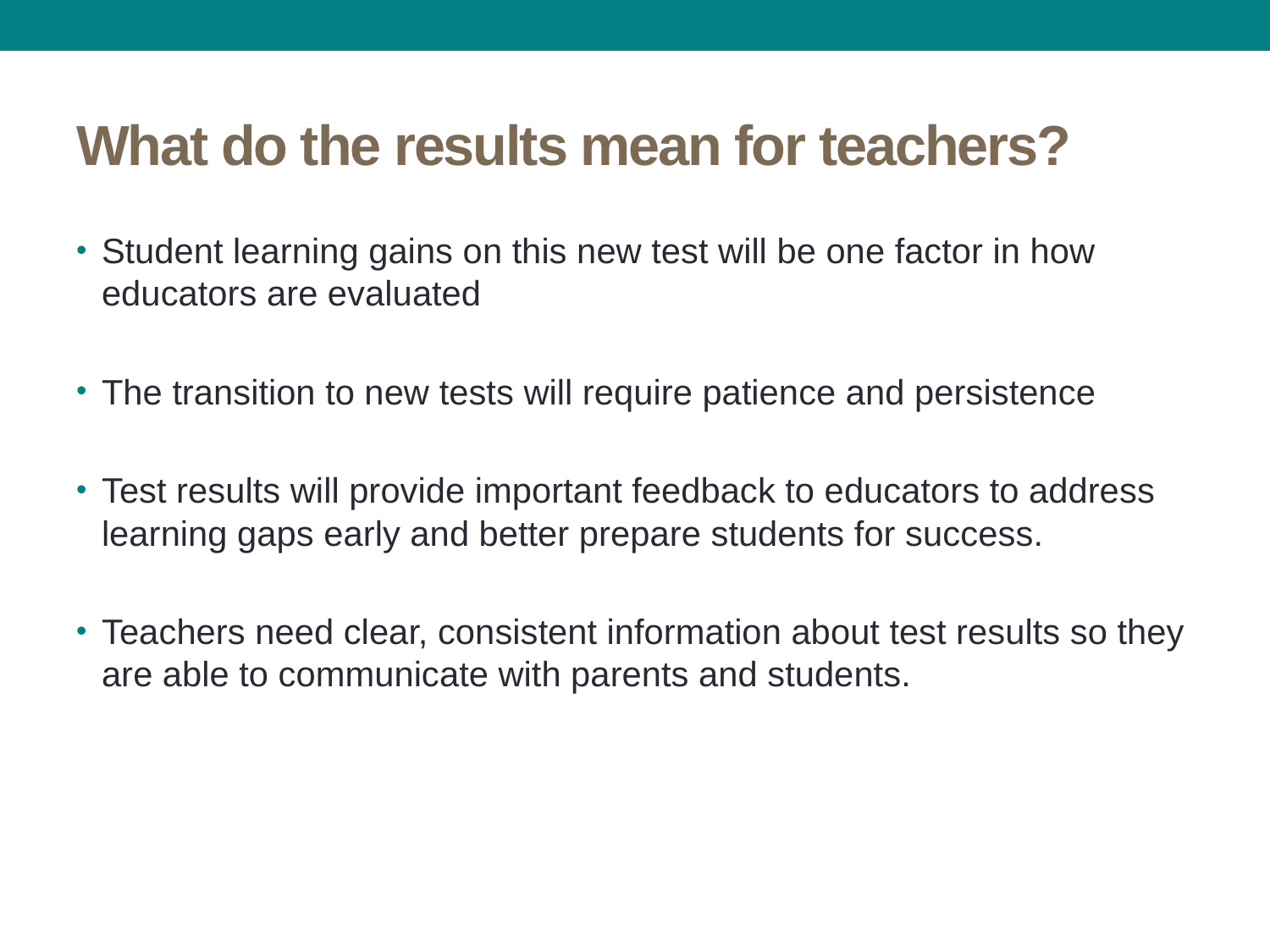

# What do the results mean for teachers?
Student learning gains on this new test will be one factor in how educators are evaluated

The transition to new tests will require patience and persistence

Test results will provide important feedback to educators to address learning gaps early and better prepare students for success.

Teachers need clear, consistent information about test results so they are able to communicate with parents and students.